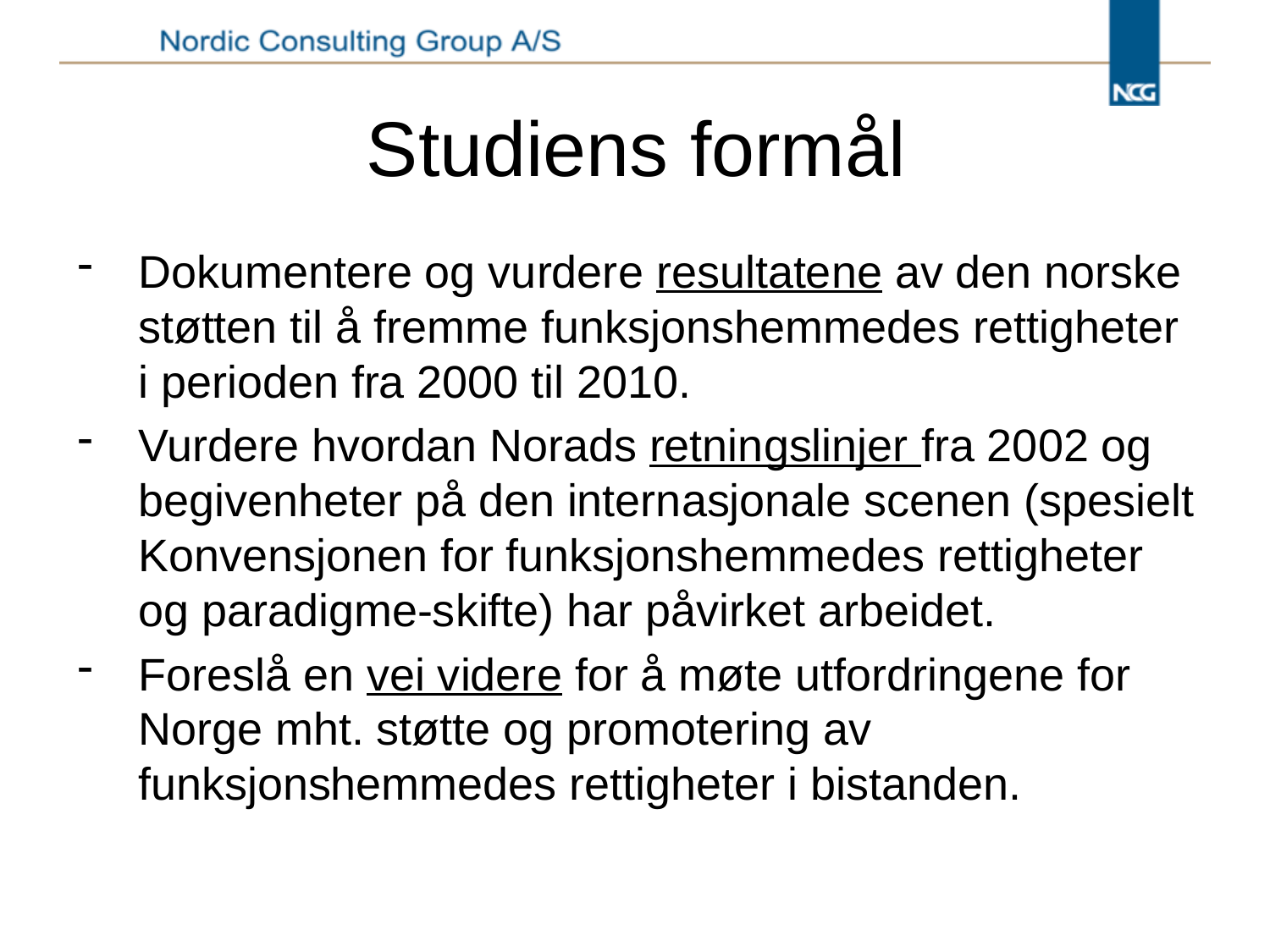

# Studiens formål
Dokumentere og vurdere resultatene av den norske støtten til å fremme funksjonshemmedes rettigheter i perioden fra 2000 til 2010.
Vurdere hvordan Norads retningslinjer fra 2002 og begivenheter på den internasjonale scenen (spesielt Konvensjonen for funksjonshemmedes rettigheter og paradigme-skifte) har påvirket arbeidet.
Foreslå en vei videre for å møte utfordringene for Norge mht. støtte og promotering av funksjonshemmedes rettigheter i bistanden.